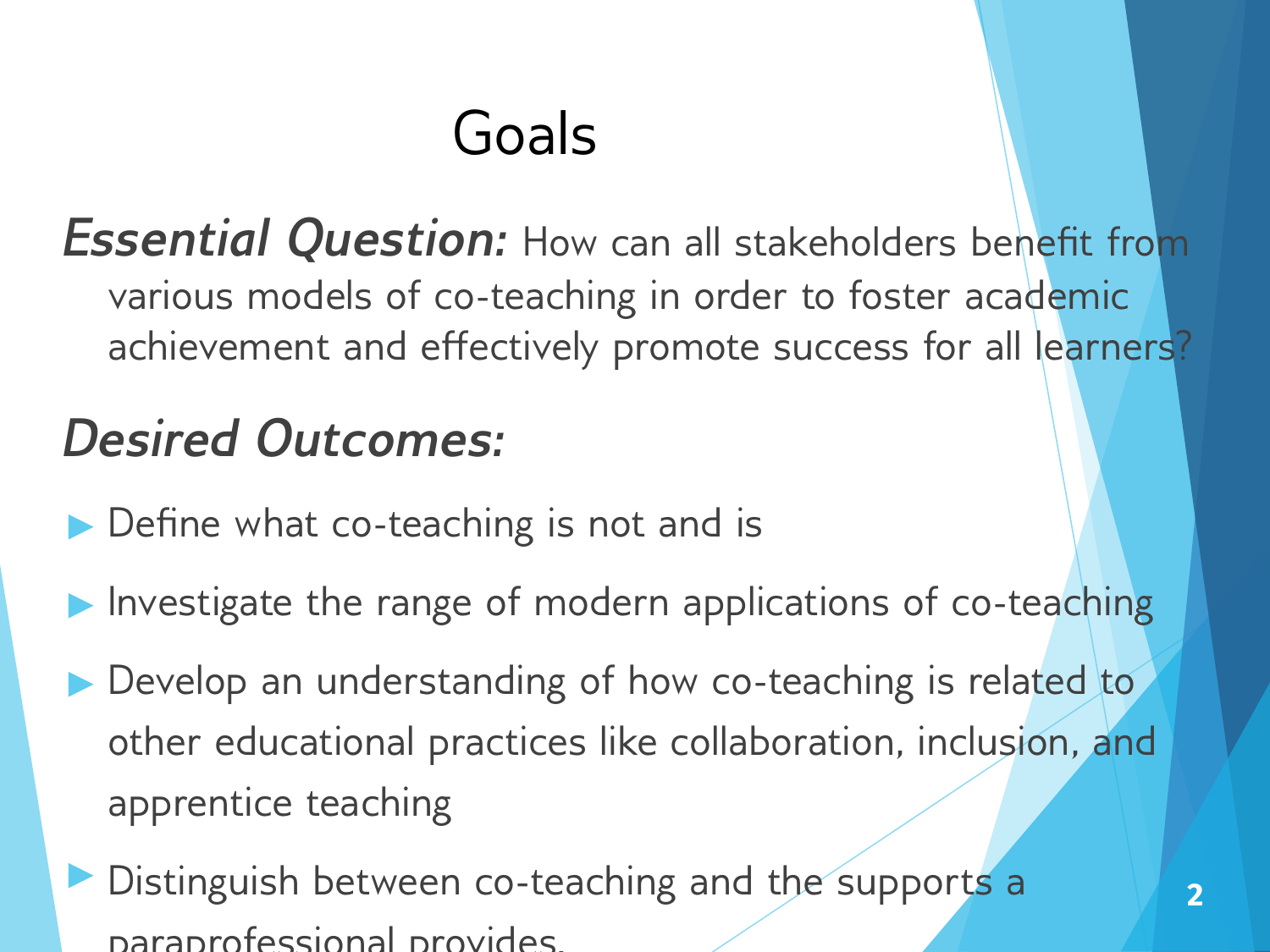

# Goals
Essential Question: How can all stakeholders benefit from various models of co-teaching in order to foster academic achievement and effectively promote success for all learners?

Desired Outcomes:
Define what co-teaching is not and is
Investigate the range of modern applications of co-teaching
Develop an understanding of how co-teaching is related to other educational practices like collaboration, inclusion, and apprentice teaching
Distinguish between co-teaching and the supports a paraprofessional provides.
2